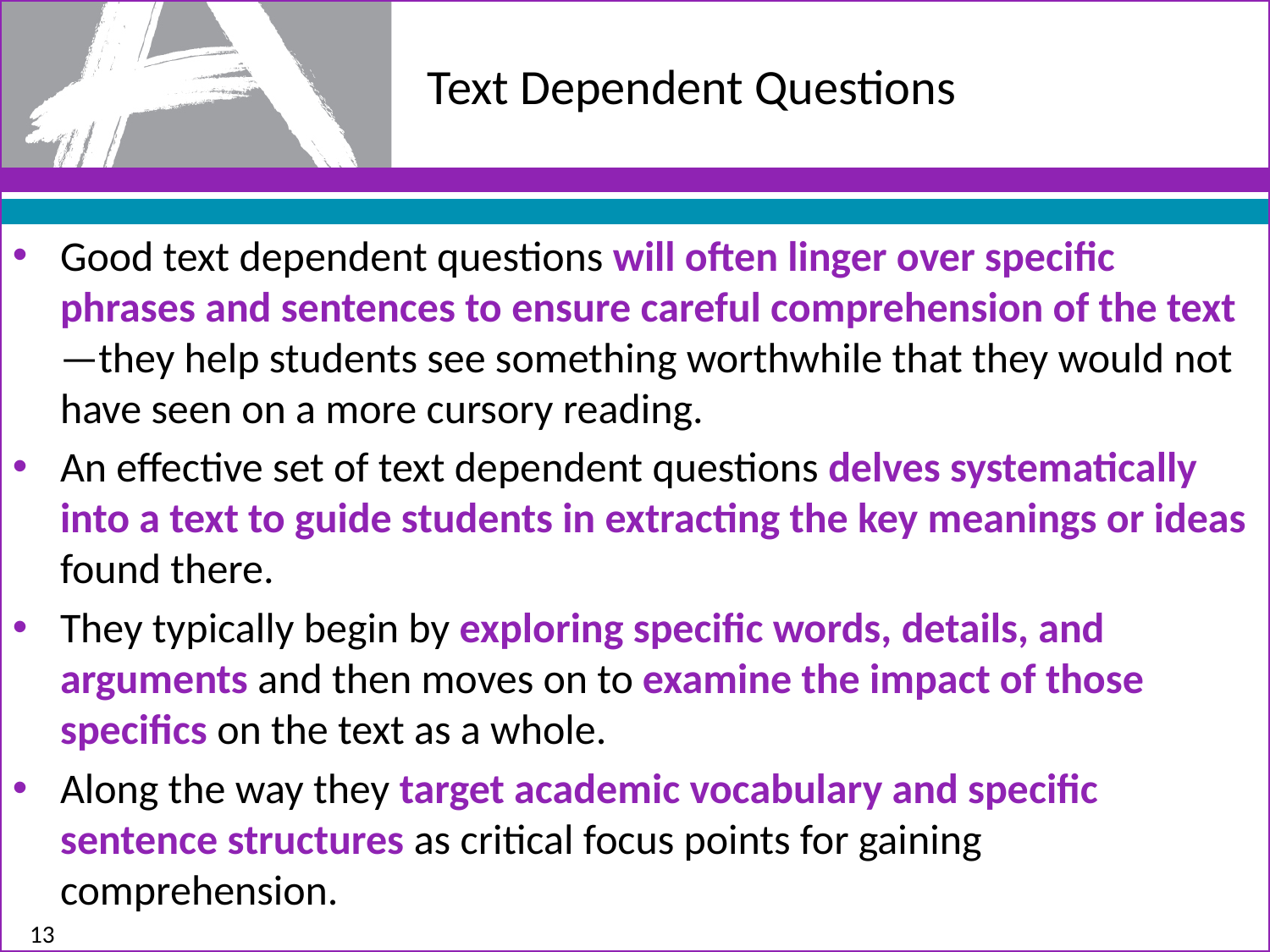

# Text Dependent Questions
Good text dependent questions will often linger over specific phrases and sentences to ensure careful comprehension of the text—they help students see something worthwhile that they would not have seen on a more cursory reading.
An effective set of text dependent questions delves systematically into a text to guide students in extracting the key meanings or ideas found there.
They typically begin by exploring specific words, details, and arguments and then moves on to examine the impact of those specifics on the text as a whole.
Along the way they target academic vocabulary and specific sentence structures as critical focus points for gaining comprehension.

13